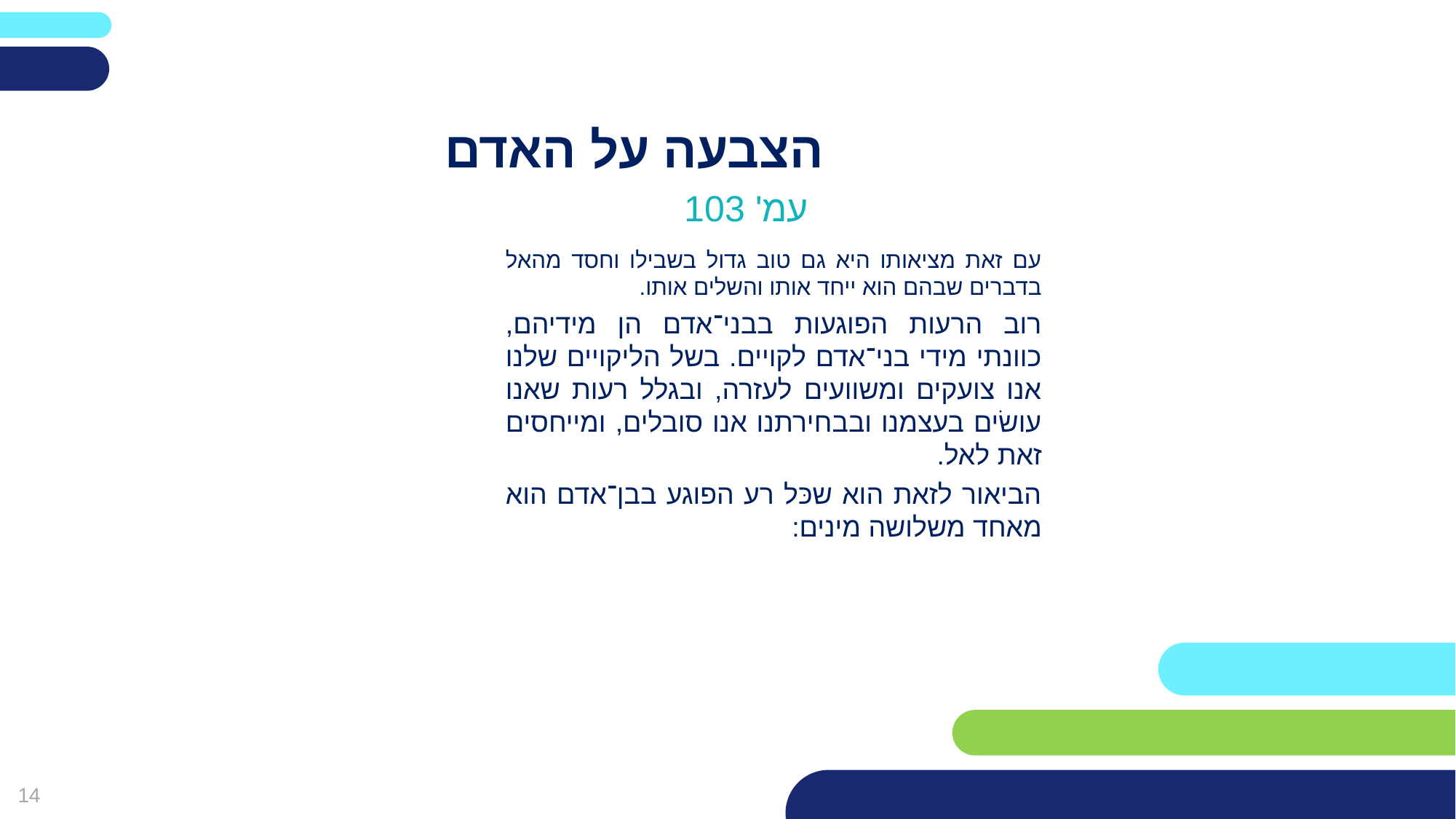

פריסה 2
(הפריסות שונות זו מזו במיקום תיבות הטקסט וגרפיקת הרקע,
ותוכלו לגוון ביניהן)
# הצבעה על האדם
עמ' 103
עם זאת מציאותו היא גם טוב גדול בשבילו וחסד מהאל בדברים שבהם הוא ייחד אותו והשלים אותו.
רוב הרעות הפוגעות בבני־אדם הן מידיהם, כוונתי מידי בני־אדם לקויים. בשל הליקויים שלנו אנו צועקים ומשוועים לעזרה, ובגלל רעות שאנו עושׂים בעצמנו ובבחירתנו אנו סובלים, ומייחסים זאת לאל.
הביאור לזאת הוא שכּל רע הפוגע בבן־אדם הוא מאחד משלושה מינים:
את השקופית הזו תוכלו לשכפל, על מנת ליצור שקופיות נוספות הזהות לה – אליהן תוכלו להכניס את התכנים.

כדי לשכפל אותה, לחצו עליה קליק ימיני בתפריט השקופיות בצד ובחרו
"שכפל שקופית" או "Duplicate Slide"
(מחקו ריבוע זה לאחר הקריאה)